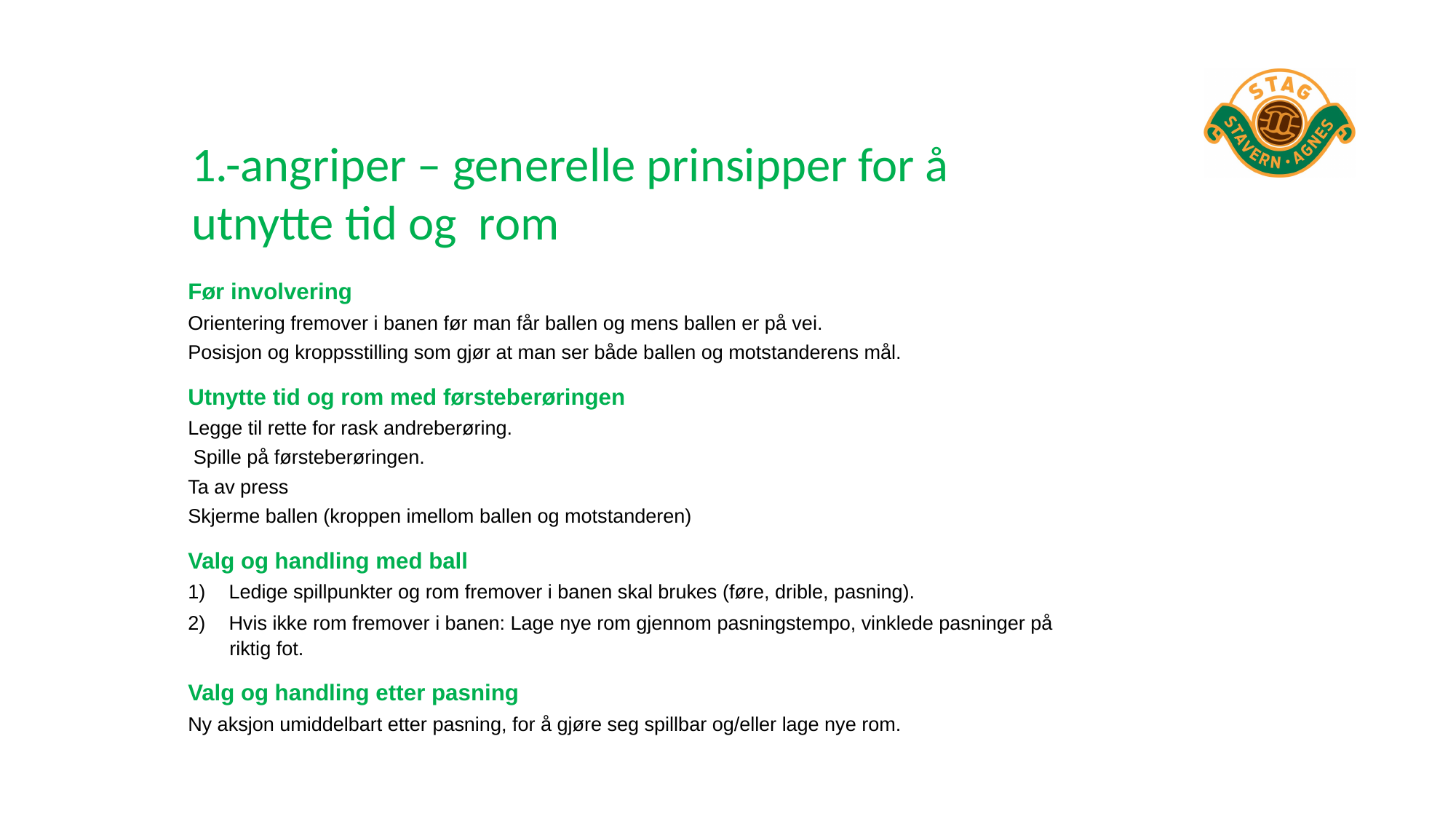

# 1.-angriper – generelle prinsipper for å utnytte tid og  rom
Før involvering
Orientering fremover i banen før man får ballen og mens ballen er på vei.
Posisjon og kroppsstilling som gjør at man ser både ballen og motstanderens mål.
Utnytte tid og rom med førsteberøringen
Legge til rette for rask andreberøring.  Spille på førsteberøringen.
Ta av press
Skjerme ballen (kroppen imellom ballen og motstanderen)
Valg og handling med ball
Ledige spillpunkter og rom fremover i banen skal brukes (føre, drible, pasning).
Hvis ikke rom fremover i banen: Lage nye rom gjennom pasningstempo, vinklede pasninger på
riktig fot.
Valg og handling etter pasning
Ny aksjon umiddelbart etter pasning, for å gjøre seg spillbar og/eller lage nye rom.